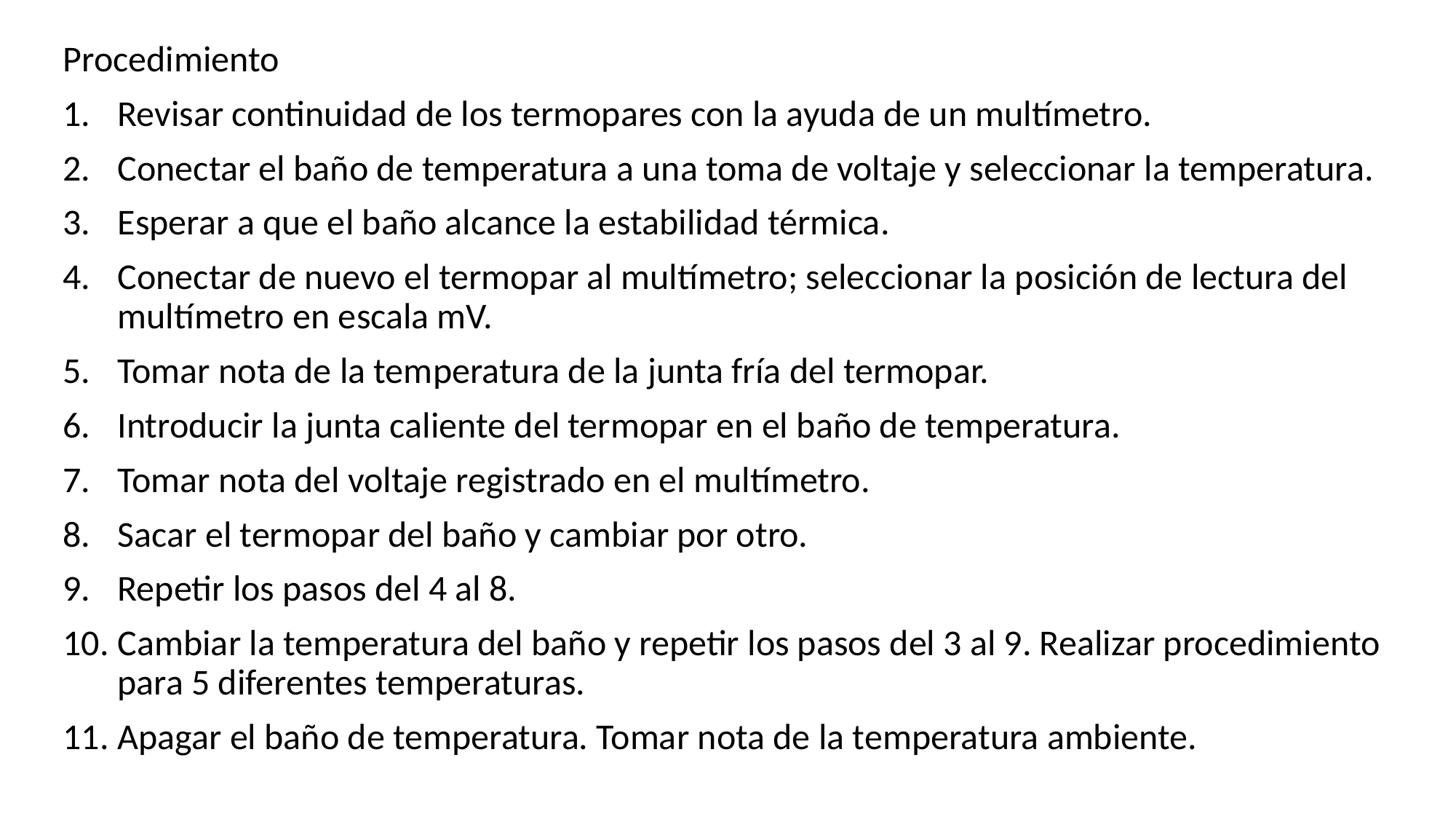

Procedimiento
Revisar continuidad de los termopares con la ayuda de un multímetro.
Conectar el baño de temperatura a una toma de voltaje y seleccionar la temperatura.
Esperar a que el baño alcance la estabilidad térmica.
Conectar de nuevo el termopar al multímetro; seleccionar la posición de lectura del multímetro en escala mV.
Tomar nota de la temperatura de la junta fría del termopar.
Introducir la junta caliente del termopar en el baño de temperatura.
Tomar nota del voltaje registrado en el multímetro.
Sacar el termopar del baño y cambiar por otro.
Repetir los pasos del 4 al 8.
Cambiar la temperatura del baño y repetir los pasos del 3 al 9. Realizar procedimiento para 5 diferentes temperaturas.
Apagar el baño de temperatura. Tomar nota de la temperatura ambiente.